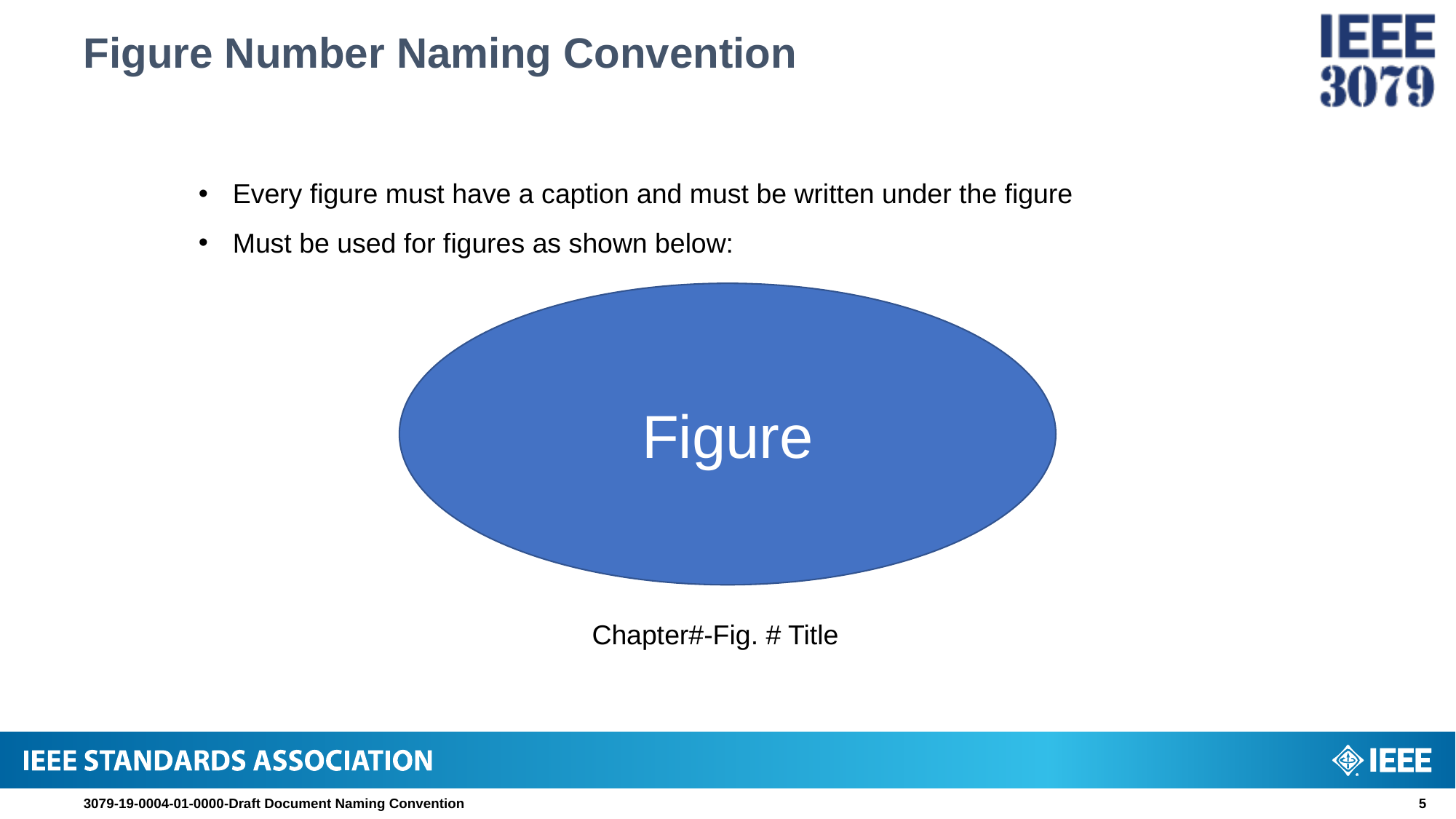

# Figure Number Naming Convention
Every figure must have a caption and must be written under the figure
Must be used for figures as shown below:
Figure
Chapter#-Fig. # Title
3079-19-0004-01-0000-Draft Document Naming Convention
5